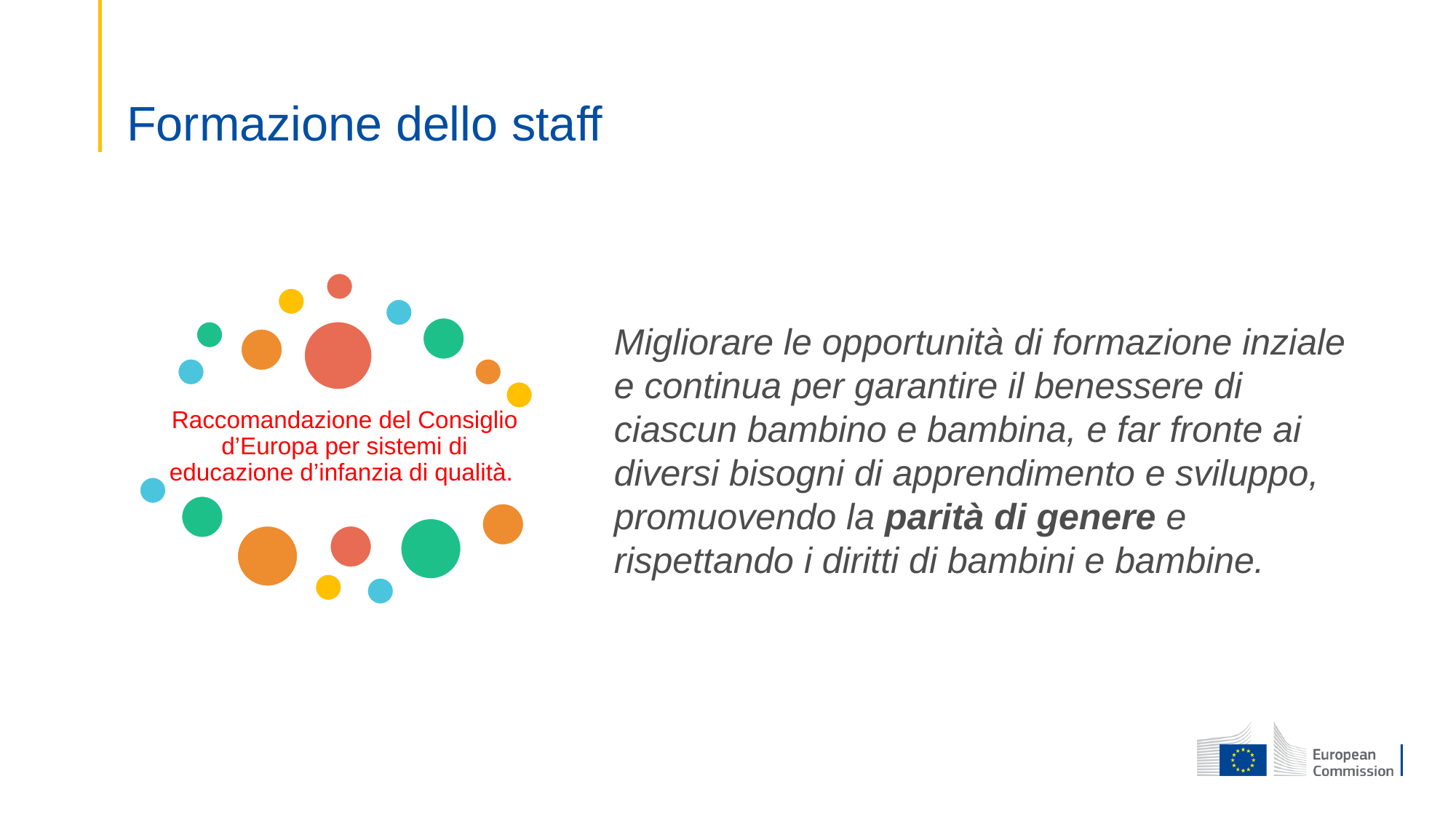

# Formazione dello staff
Raccomandazione del Consiglio d’Europa per sistemi di educazione d’infanzia di qualità.
Migliorare le opportunità di formazione inziale e continua per garantire il benessere di ciascun bambino e bambina, e far fronte ai diversi bisogni di apprendimento e sviluppo, promuovendo la parità di genere e rispettando i diritti di bambini e bambine.